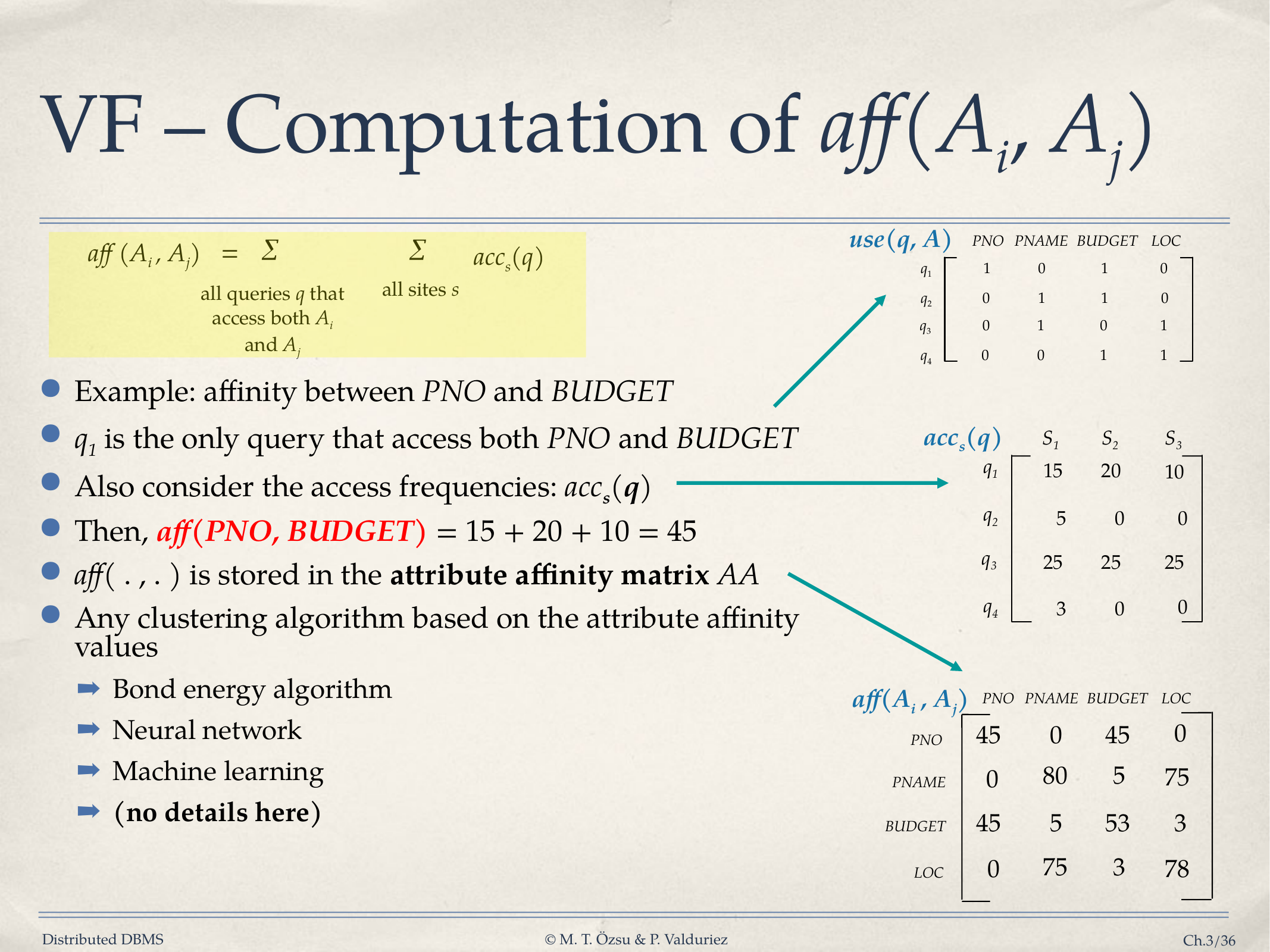

VF – Computation of aff(Ai, Aj)
use(q, A)
PNO
PNAME
BUDGET
LOC
q1
1
0
1
0

q2
0
1
1
0
q3
0
1
0
1
q4
0
0
1
1
∑
∑

aff (Ai , Aj)   =
 accs(q)
all sites s
all queries q that access both Ai and Aj

Example: affinity between PNO and BUDGET
q1 is the only query that access both PNO and BUDGET
Also consider the access frequencies: accs(q)
Then, aff(PNO, BUDGET) = 15 + 20 + 10 = 45
aff( . , . ) is stored in the attribute affinity matrix AA
Any clustering algorithm based on the attribute affinity values
Bond energy algorithm
Neural network
Machine learning
(no details here)
accs(q)
S1
S2
S3
q1
15
20
10

q2
5
0
0
q3
25
25
25
q4
0
3
0

aff(Ai , Aj)
PNO
PNAME
BUDGET
LOC
0

45
0
45

PNO
80
5
75
0
PNAME
45
5
53
3
BUDGET
75
3
0
78
LOC